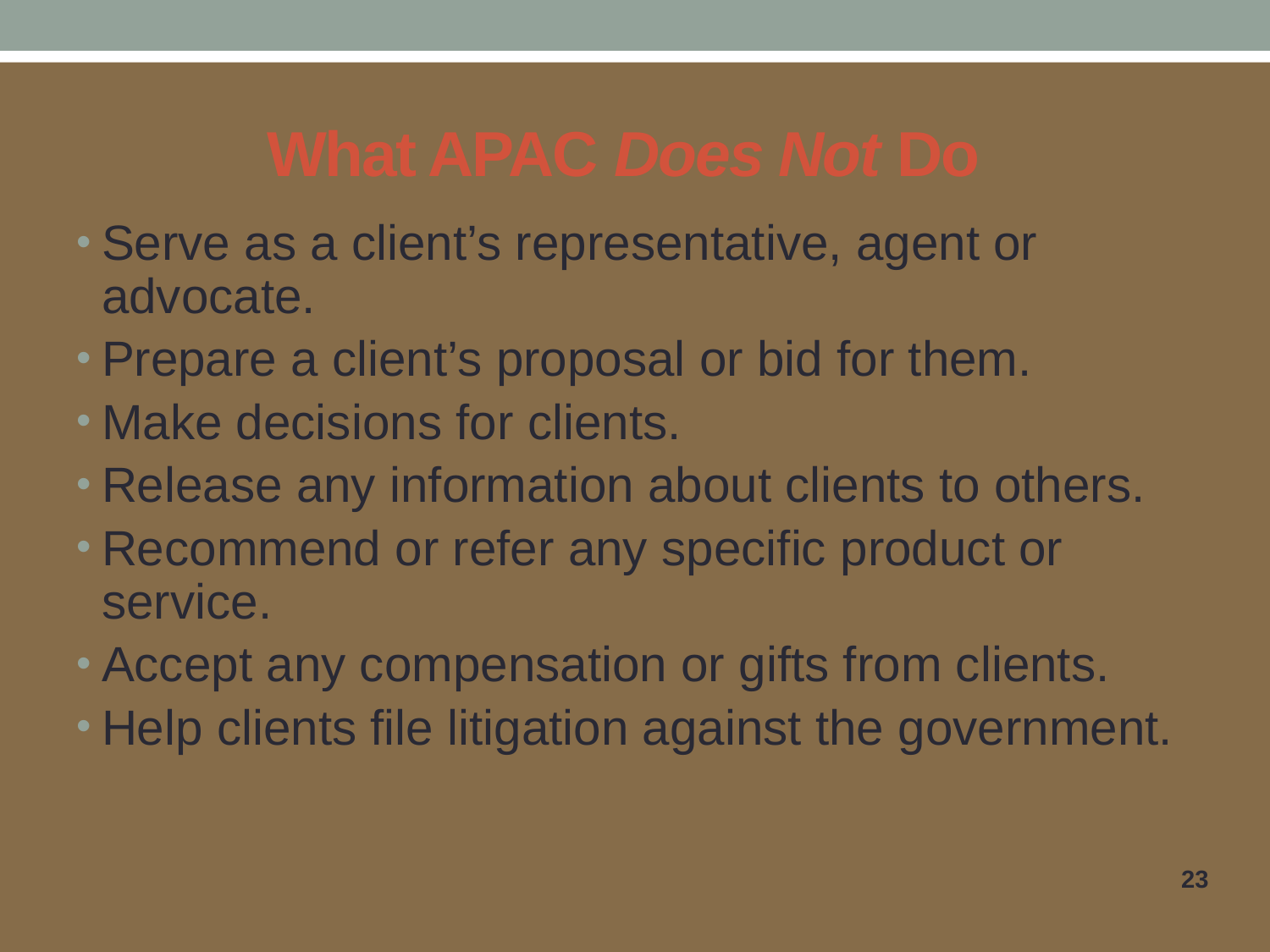

# What APAC Does Not Do
Serve as a client’s representative, agent or advocate.
Prepare a client’s proposal or bid for them.
Make decisions for clients.
Release any information about clients to others.
Recommend or refer any specific product or service.
Accept any compensation or gifts from clients.
Help clients file litigation against the government.
23